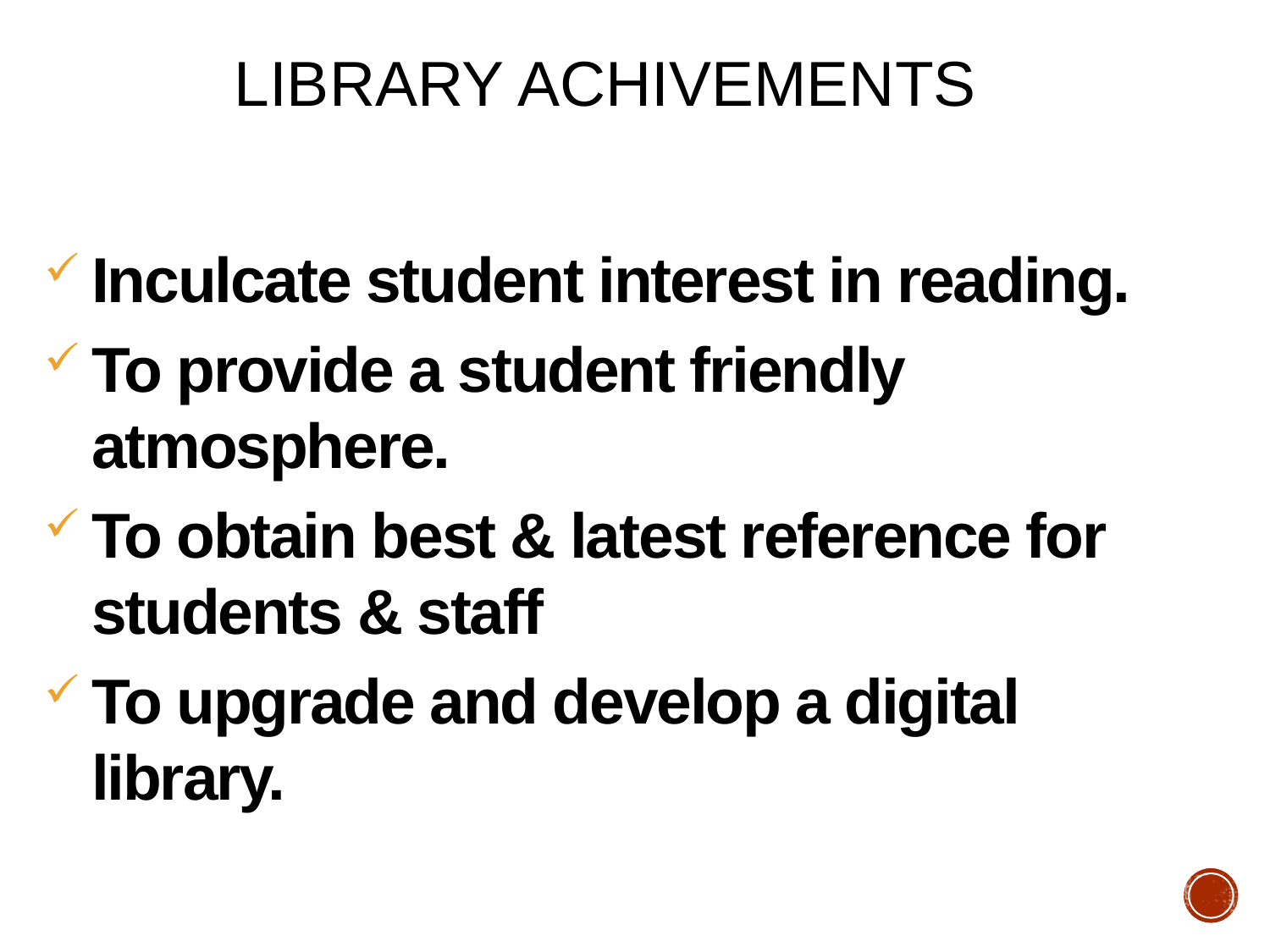

# Library Achivements

Inculcate student interest in reading.
To provide a student friendly atmosphere.
To obtain best & latest reference for students & staff
To upgrade and develop a digital library.